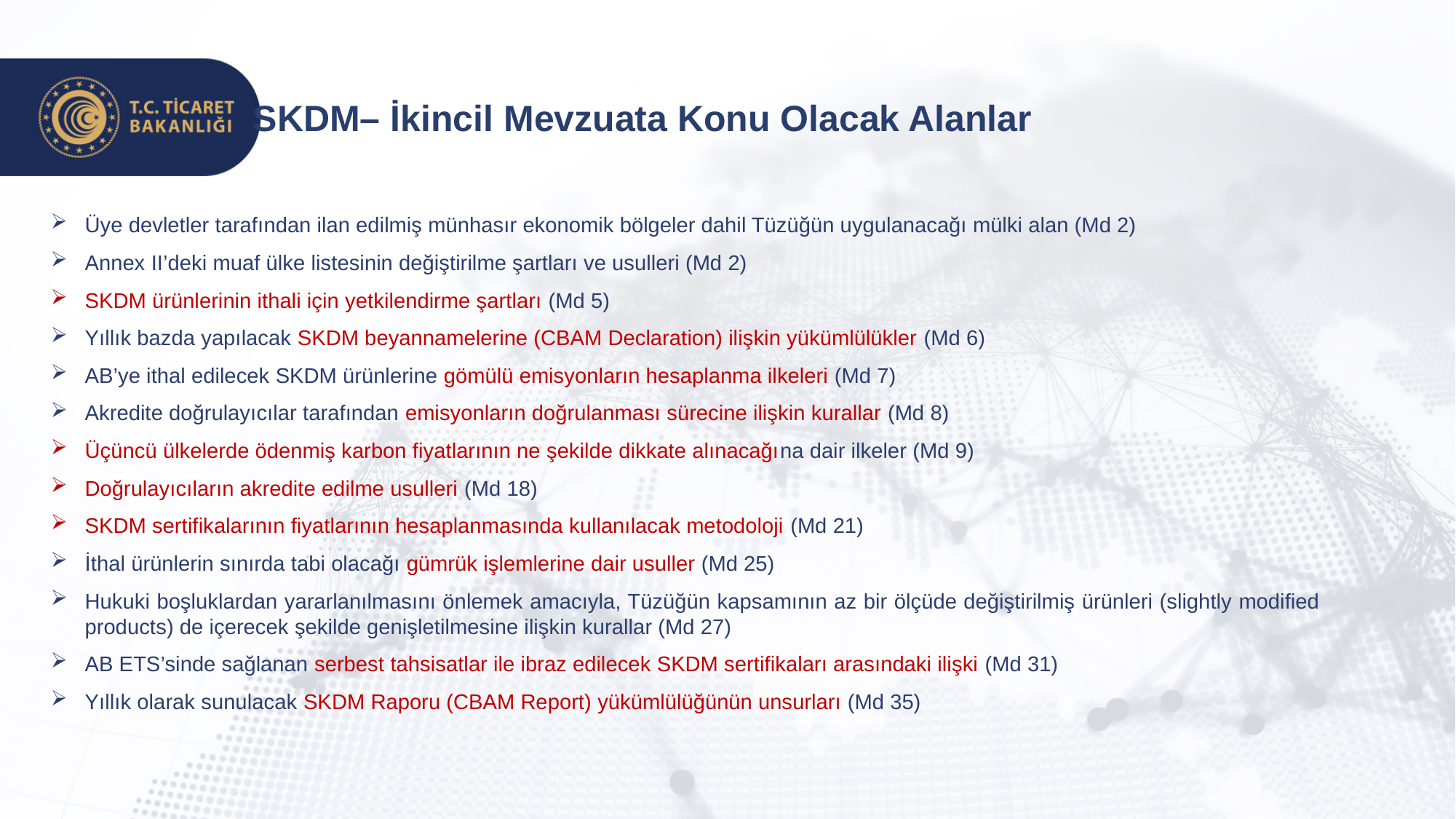

SKDM– İkincil Mevzuata Konu Olacak Alanlar

Üye devletler tarafından ilan edilmiş münhasır ekonomik bölgeler dahil Tüzüğün uygulanacağı mülki alan (Md 2)
Annex II’deki muaf ülke listesinin değiştirilme şartları ve usulleri (Md 2)
SKDM ürünlerinin ithali için yetkilendirme şartları (Md 5)
Yıllık bazda yapılacak SKDM beyannamelerine (CBAM Declaration) ilişkin yükümlülükler (Md 6)
AB’ye ithal edilecek SKDM ürünlerine gömülü emisyonların hesaplanma ilkeleri (Md 7)
Akredite doğrulayıcılar tarafından emisyonların doğrulanması sürecine ilişkin kurallar (Md 8)
Üçüncü ülkelerde ödenmiş karbon fiyatlarının ne şekilde dikkate alınacağına dair ilkeler (Md 9)
Doğrulayıcıların akredite edilme usulleri (Md 18)
SKDM sertifikalarının fiyatlarının hesaplanmasında kullanılacak metodoloji (Md 21)
İthal ürünlerin sınırda tabi olacağı gümrük işlemlerine dair usuller (Md 25)
Hukuki boşluklardan yararlanılmasını önlemek amacıyla, Tüzüğün kapsamının az bir ölçüde değiştirilmiş ürünleri (slightly modified products) de içerecek şekilde genişletilmesine ilişkin kurallar (Md 27)
AB ETS’sinde sağlanan serbest tahsisatlar ile ibraz edilecek SKDM sertifikaları arasındaki ilişki (Md 31)
Yıllık olarak sunulacak SKDM Raporu (CBAM Report) yükümlülüğünün unsurları (Md 35)